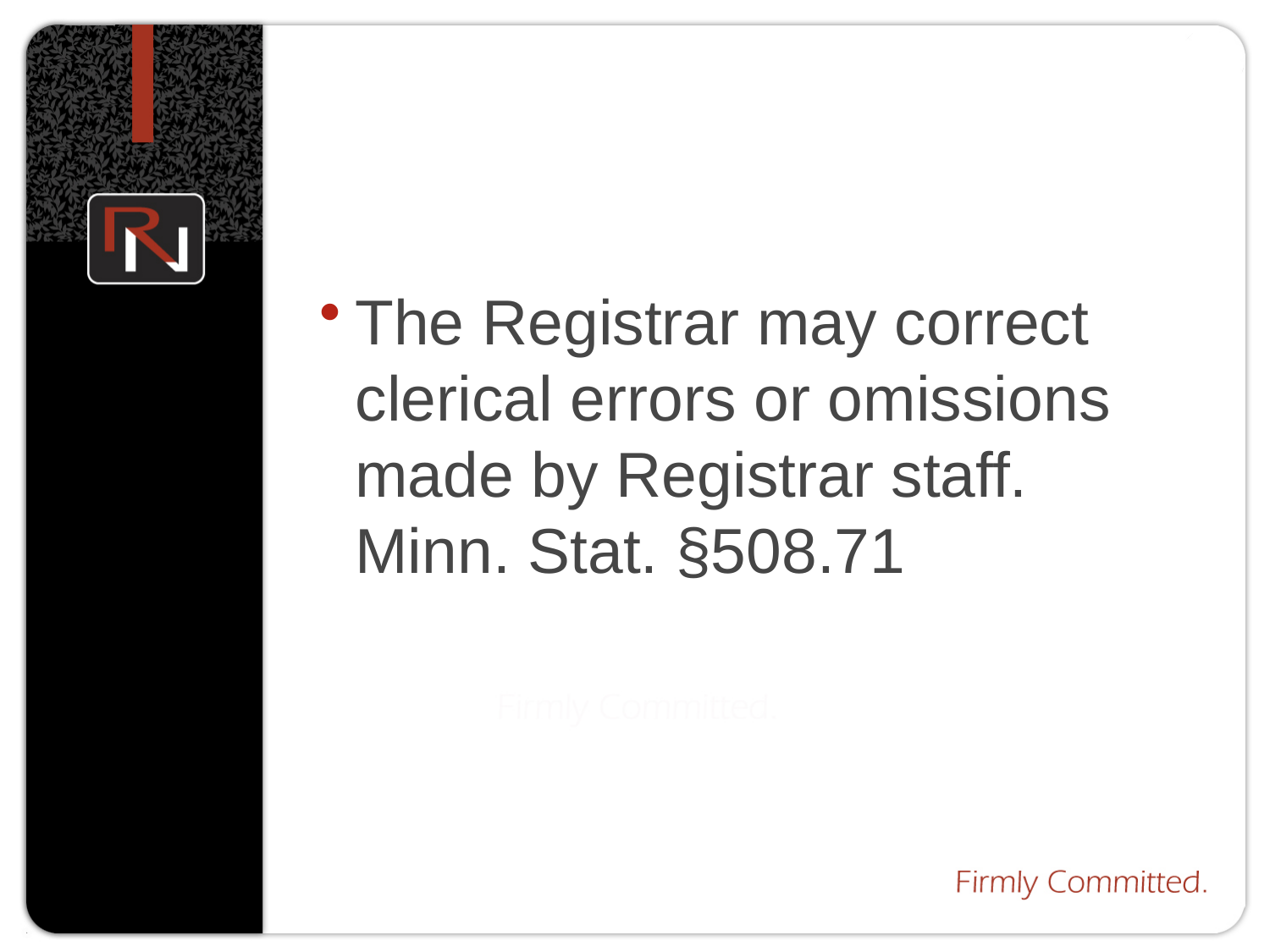

The Registrar may correct clerical errors or omissions made by Registrar staff.  Minn. Stat. §508.71